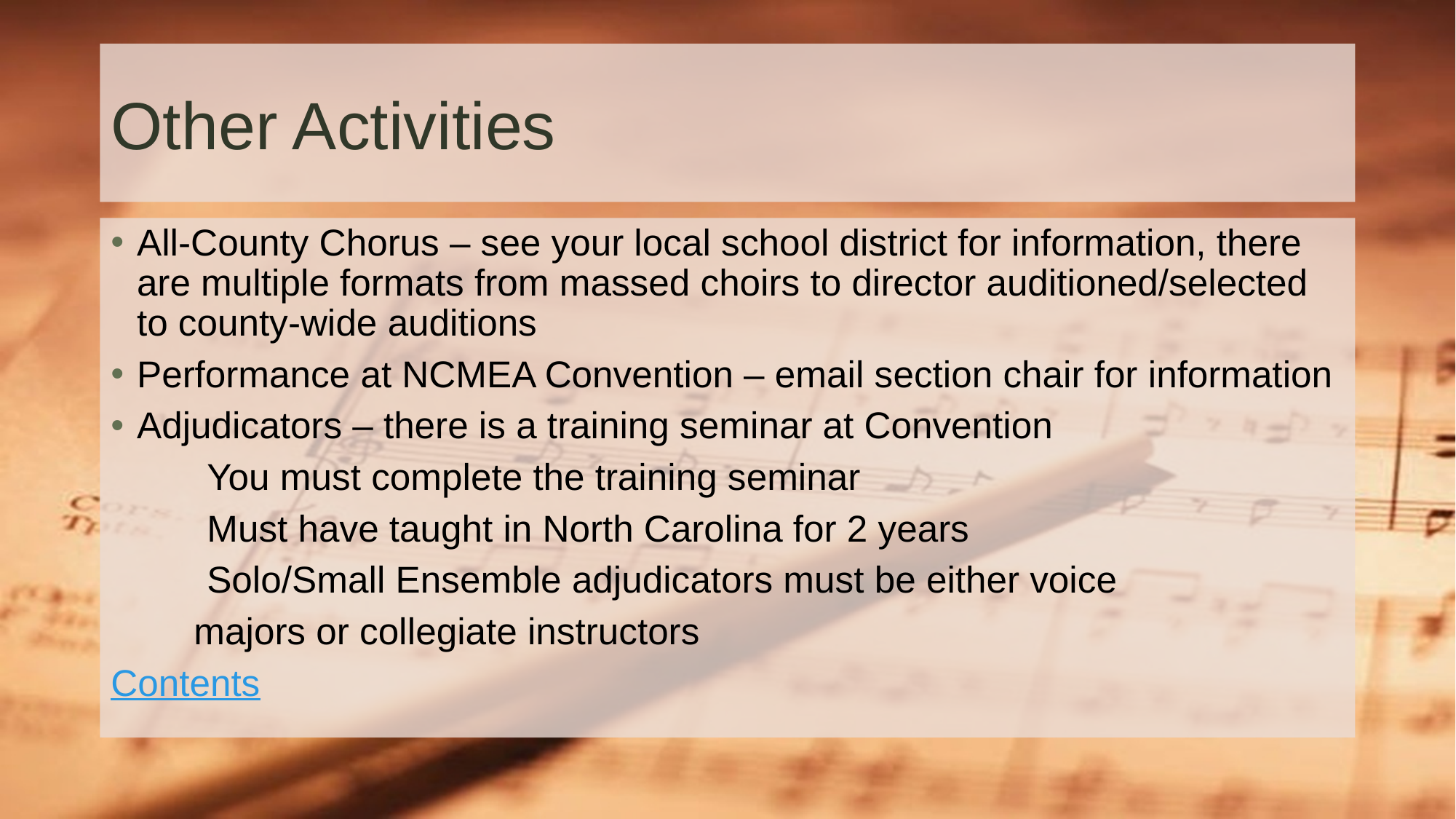

# Other Activities
All-County Chorus – see your local school district for information, there are multiple formats from massed choirs to director auditioned/selected to county-wide auditions
Performance at NCMEA Convention – email section chair for information
Adjudicators – there is a training seminar at Convention
	You must complete the training seminar
	Must have taught in North Carolina for 2 years
	Solo/Small Ensemble adjudicators must be either voice
        majors or collegiate instructors
Contents